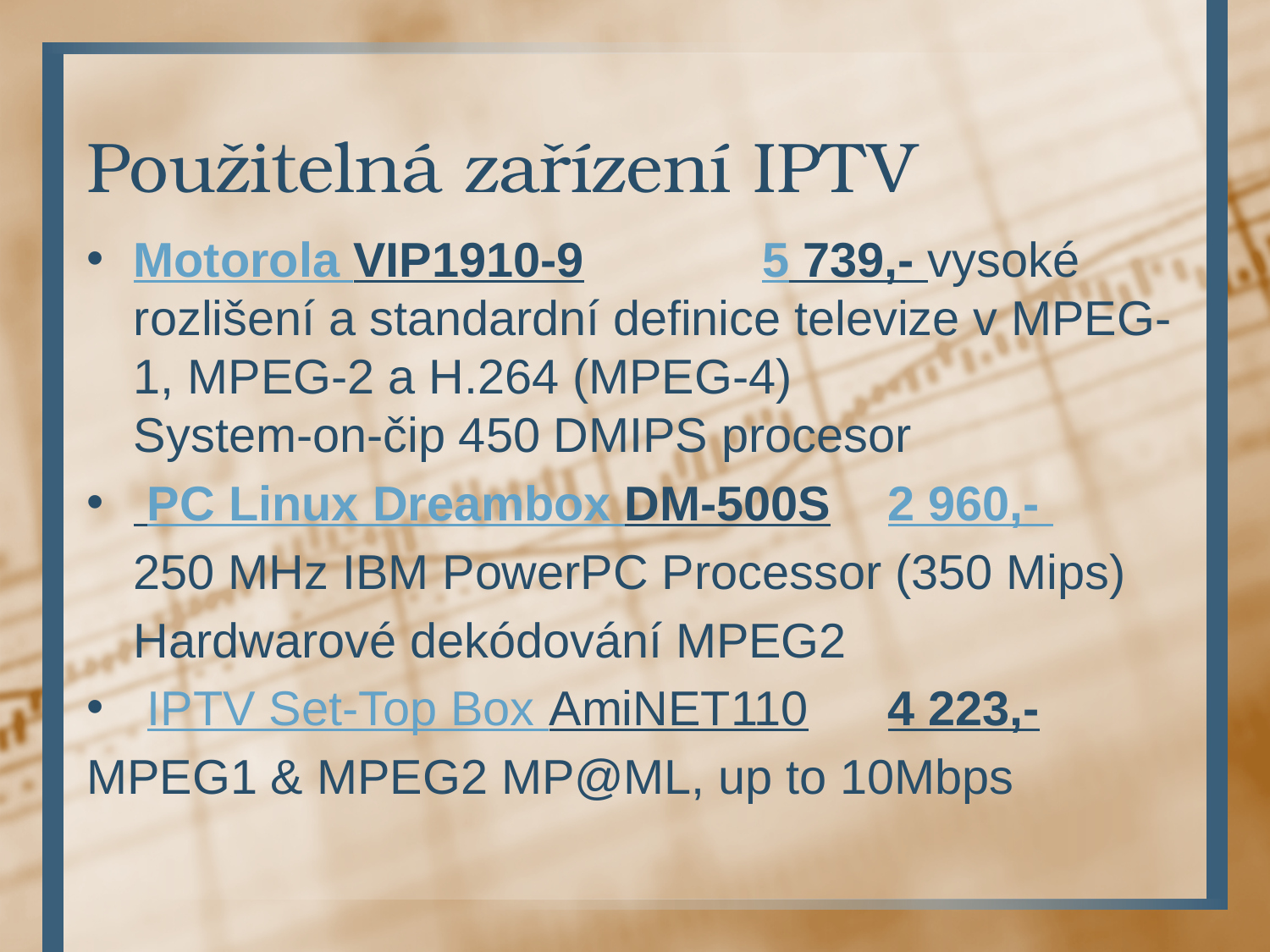

# Použitelná zařízení IPTV
Motorola VIP1910-9	 			5 739,- vysoké rozlišení a standardní definice televize v MPEG-1, MPEG-2 a H.264 (MPEG-4)
System-on-čip 450 DMIPS procesor
 PC Linux Dreambox DM-500S 	2 960,-
	250 MHz IBM PowerPC Processor (350 Mips)
	Hardwarové dekódování MPEG2
 IPTV Set-Top Box AmiNET110		4 223,-
MPEG1 & MPEG2 MP@ML, up to 10Mbps